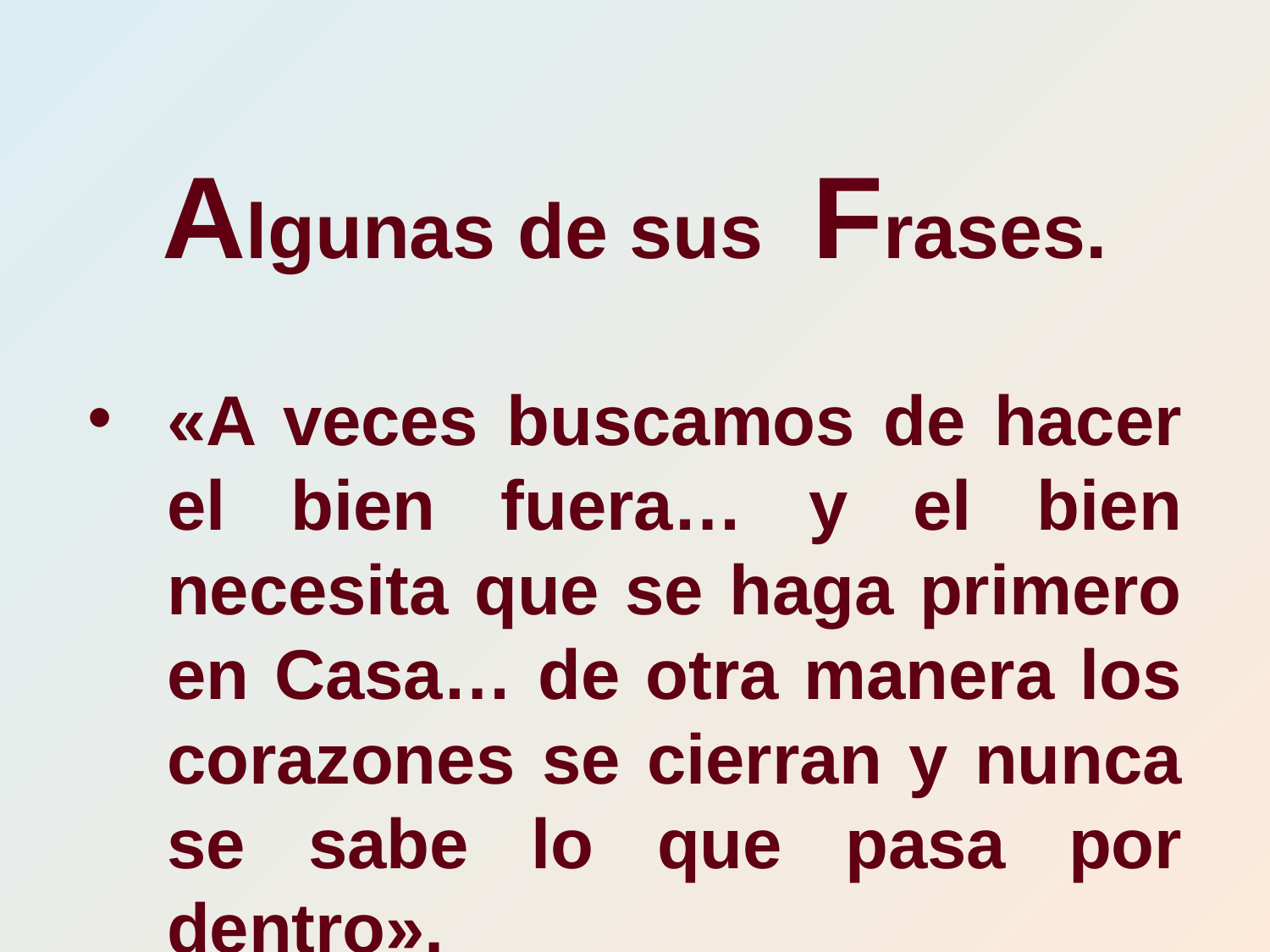

Algunas de sus  Frases.

«A veces buscamos de hacer el bien fuera… y el bien necesita que se haga primero en Casa… de otra manera los corazones se cierran y nunca se sabe lo que pasa por dentro».